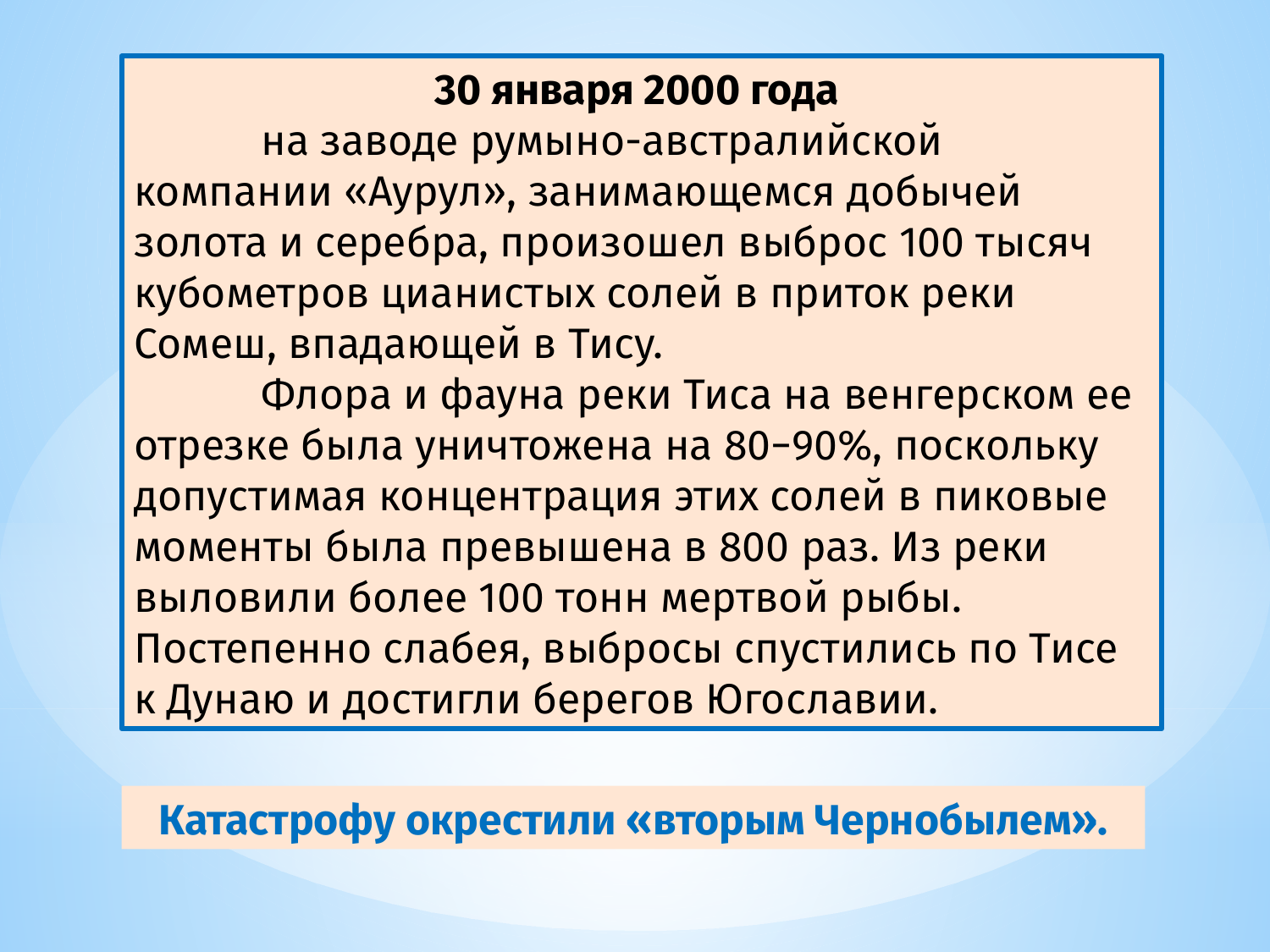

30 января 2000 года
	на заводе румыно-австралийской компании «Аурул», занимающемся добычей золота и серебра, произошел выброс 100 тысяч кубометров цианистых солей в приток реки Сомеш, впадающей в Тису.
	Флора и фауна реки Тиса на венгерском ее отрезке была уничтожена на 80−90%, поскольку допустимая концентрация этих солей в пиковые моменты была превышена в 800 раз. Из реки выловили более 100 тонн мертвой рыбы. Постепенно слабея, выбросы спустились по Тисе к Дунаю и достигли берегов Югославии.
Катастрофу окрестили «вторым Чернобылем».